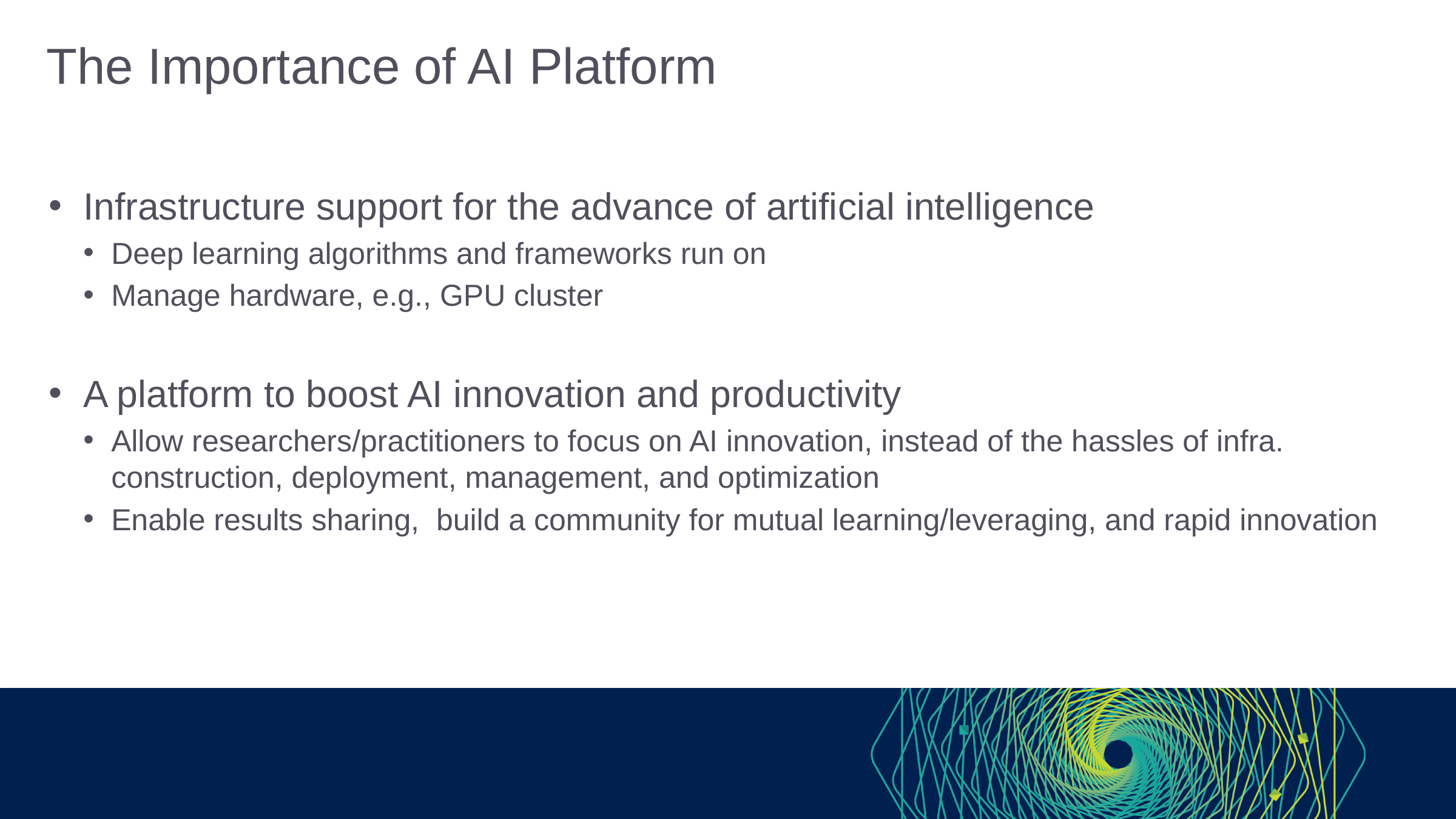

# The Importance of AI Platform
Infrastructure support for the advance of artificial intelligence
Deep learning algorithms and frameworks run on
Manage hardware, e.g., GPU cluster

A platform to boost AI innovation and productivity
Allow researchers/practitioners to focus on AI innovation, instead of the hassles of infra. construction, deployment, management, and optimization
Enable results sharing,  build a community for mutual learning/leveraging, and rapid innovation